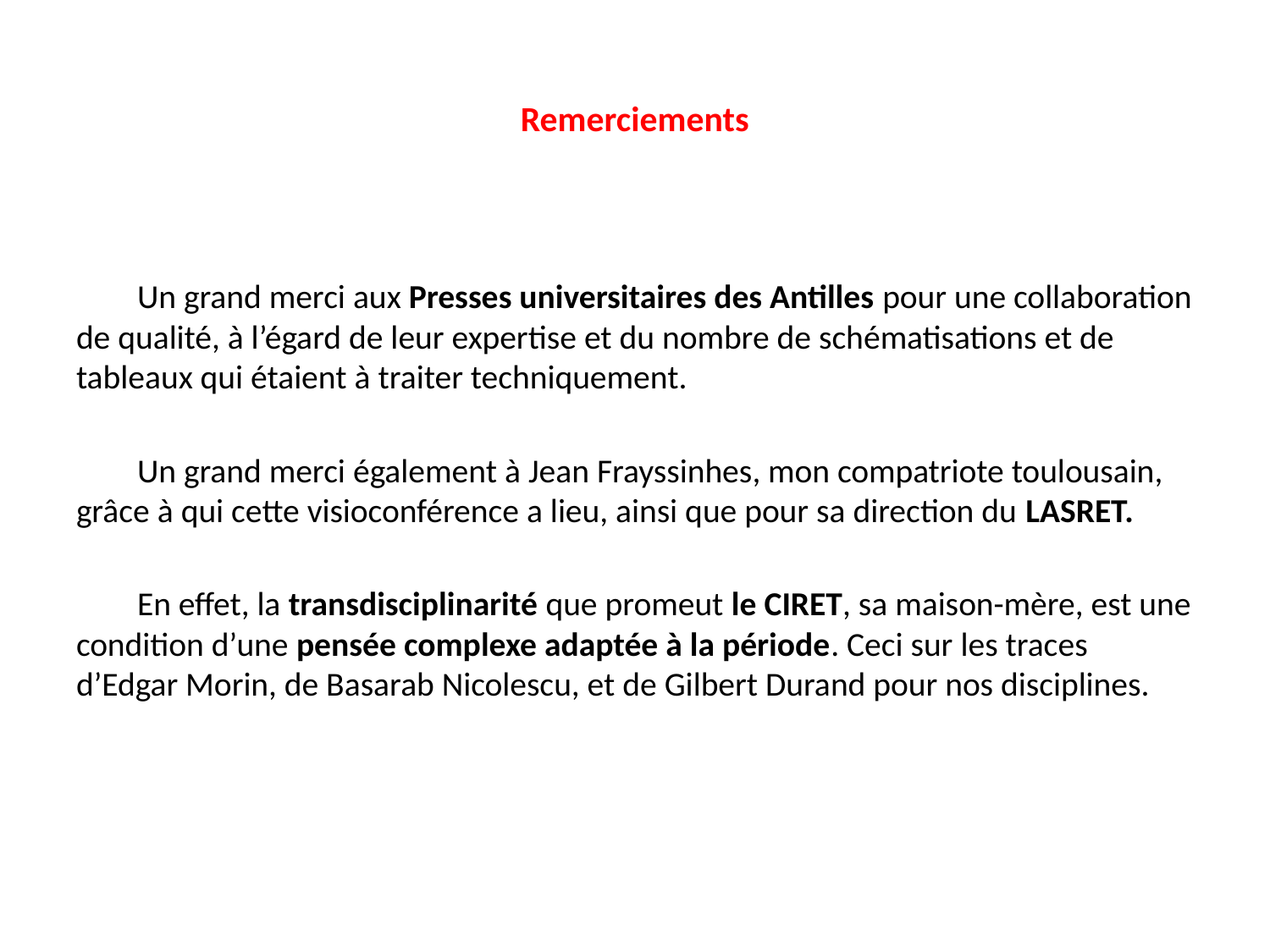

# Remerciements

        Un grand merci aux Presses universitaires des Antilles pour une collaboration de qualité, à l’égard de leur expertise et du nombre de schématisations et de tableaux qui étaient à traiter techniquement.

        Un grand merci également à Jean Frayssinhes, mon compatriote toulousain,  grâce à qui cette visioconférence a lieu, ainsi que pour sa direction du LASRET.

        En effet, la transdisciplinarité que promeut le CIRET, sa maison-mère, est une condition d’une pensée complexe adaptée à la période. Ceci sur les traces d’Edgar Morin, de Basarab Nicolescu, et de Gilbert Durand pour nos disciplines.